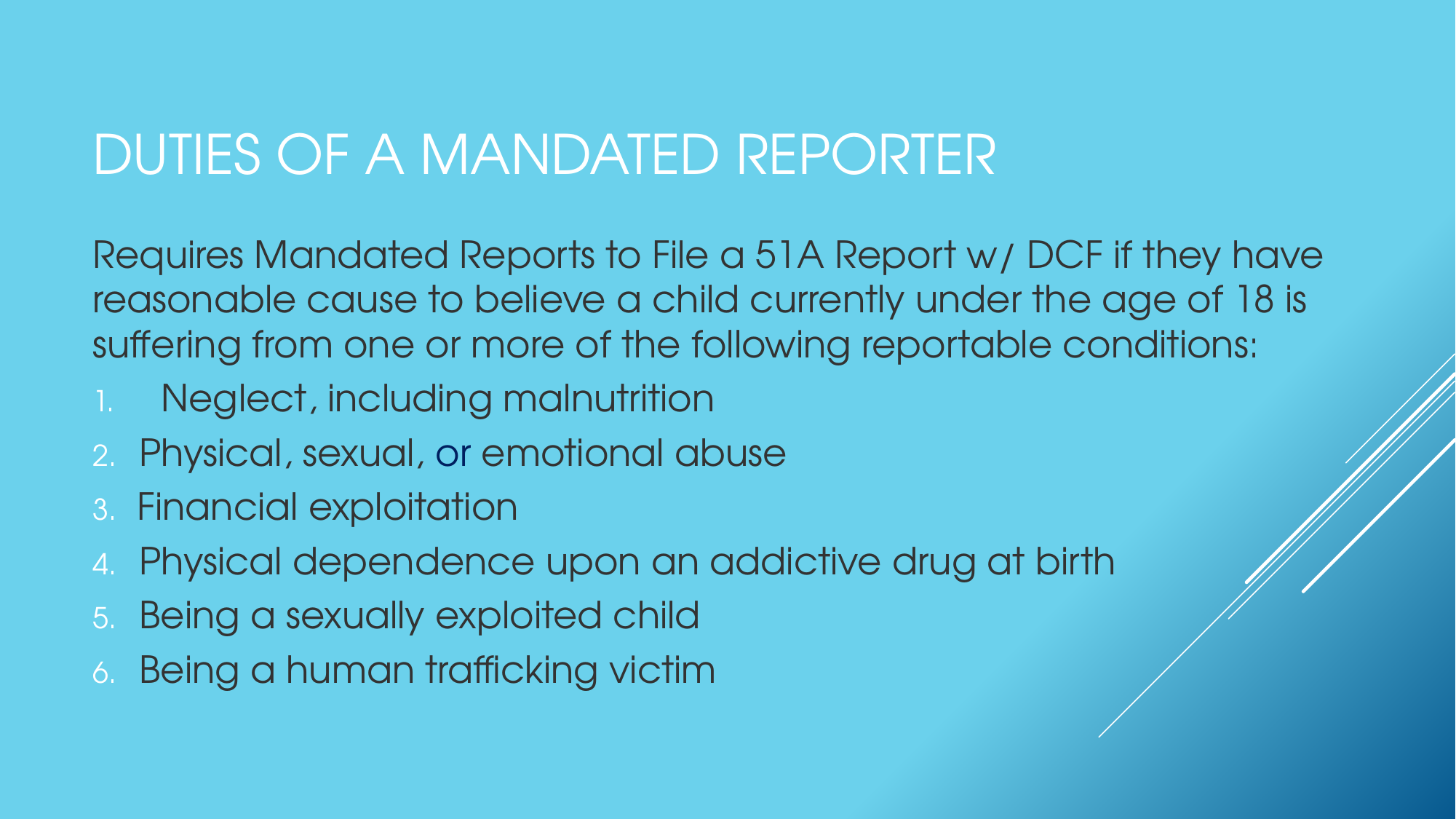

# Duties of a mandated reporter
Requires Mandated Reports to File a 51A Report w/ DCF if they have reasonable cause to believe a child currently under the age of 18 is suffering from one or more of the following reportable conditions:
  Neglect, including malnutrition
    Physical, sexual, or emotional abuse
 	  Financial exploitation
    Physical dependence upon an addictive drug at birth
    Being a sexually exploited child
    Being a human trafficking victim